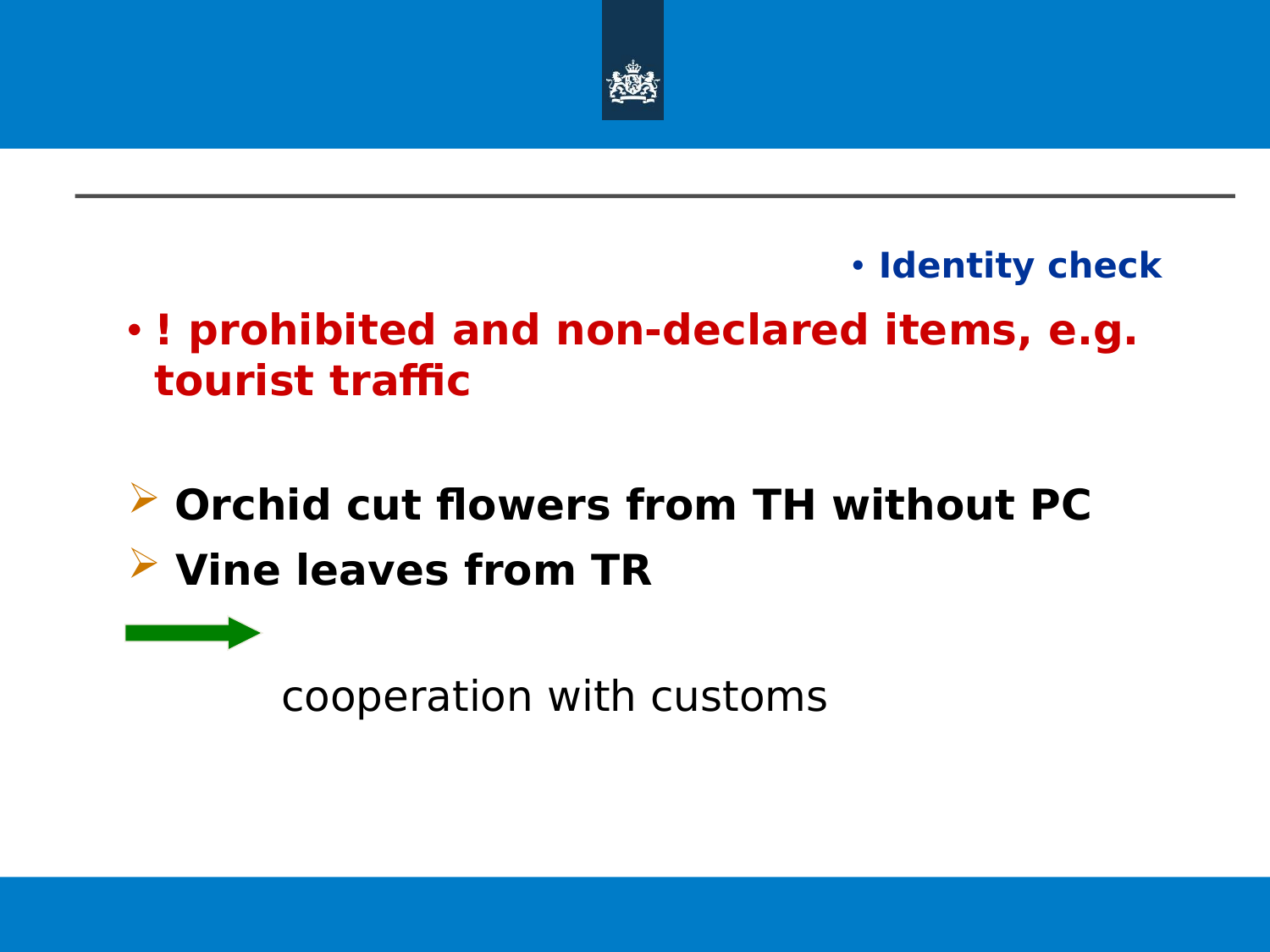

# Identity check
! prohibited and non-declared items, e.g. tourist traffic

 Orchid cut flowers from TH without PC
 Vine leaves from TR
		cooperation with customs